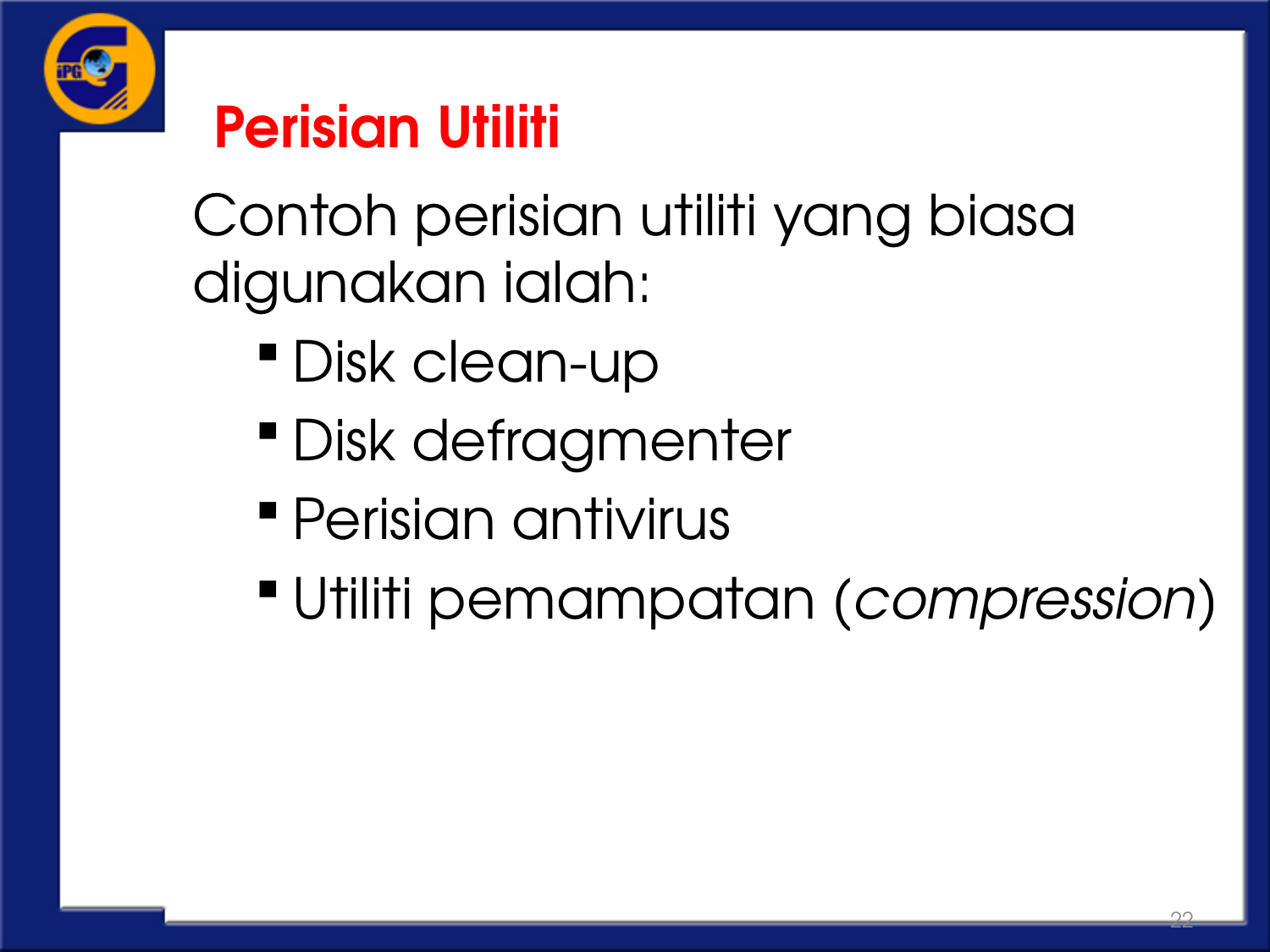

# Perisian Utiliti
Contoh perisian utiliti yang biasa digunakan ialah:
Disk clean-up
Disk defragmenter
Perisian antivirus
Utiliti pemampatan (compression)

22